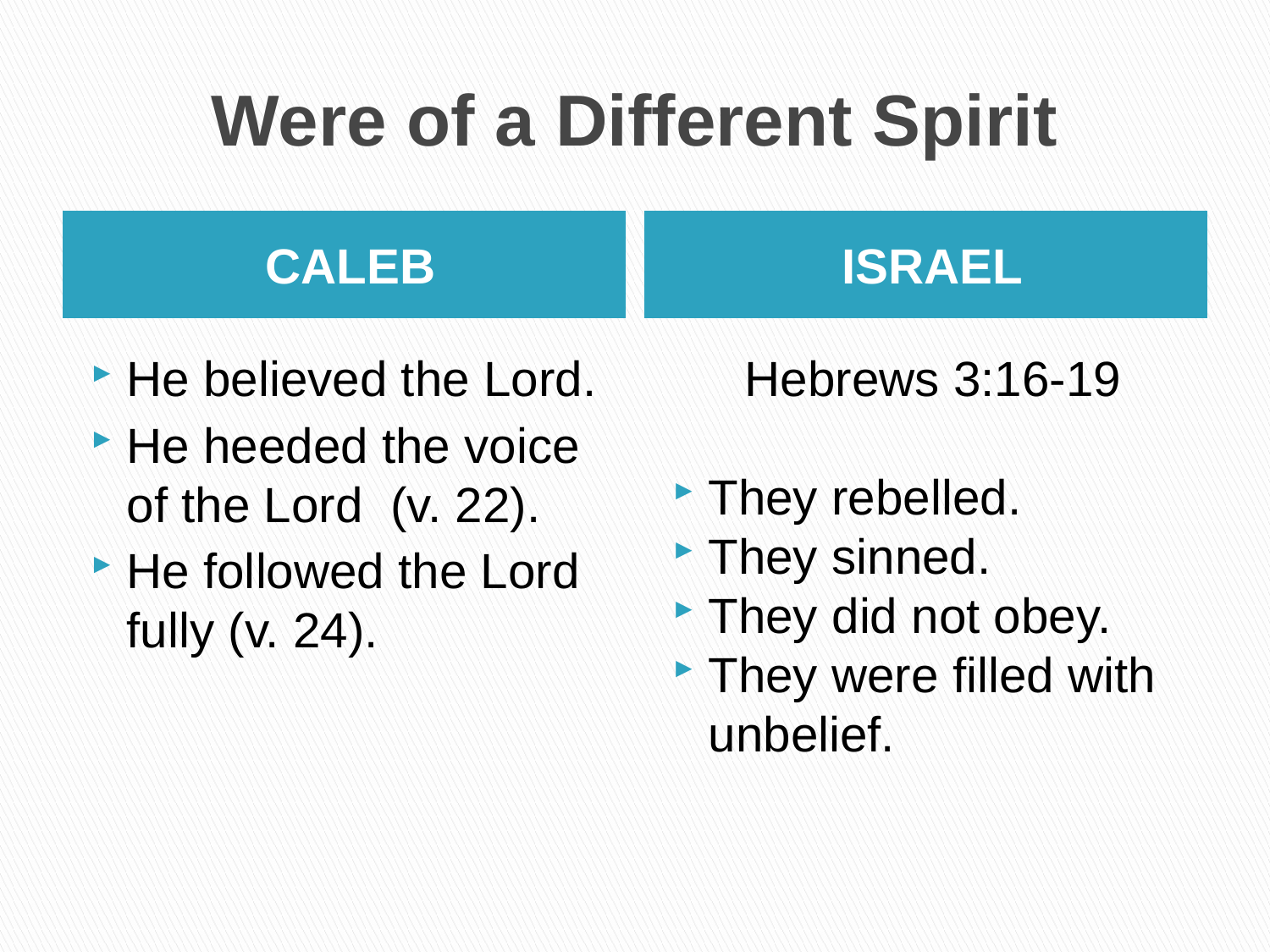

# Were of a Different Spirit
CALEB
ISRAEL
He believed the Lord.
He heeded the voice of the Lord  (v. 22).
He followed the Lord fully (v. 24).
Hebrews 3:16-19

They rebelled.
They sinned.
They did not obey.
They were filled with unbelief.